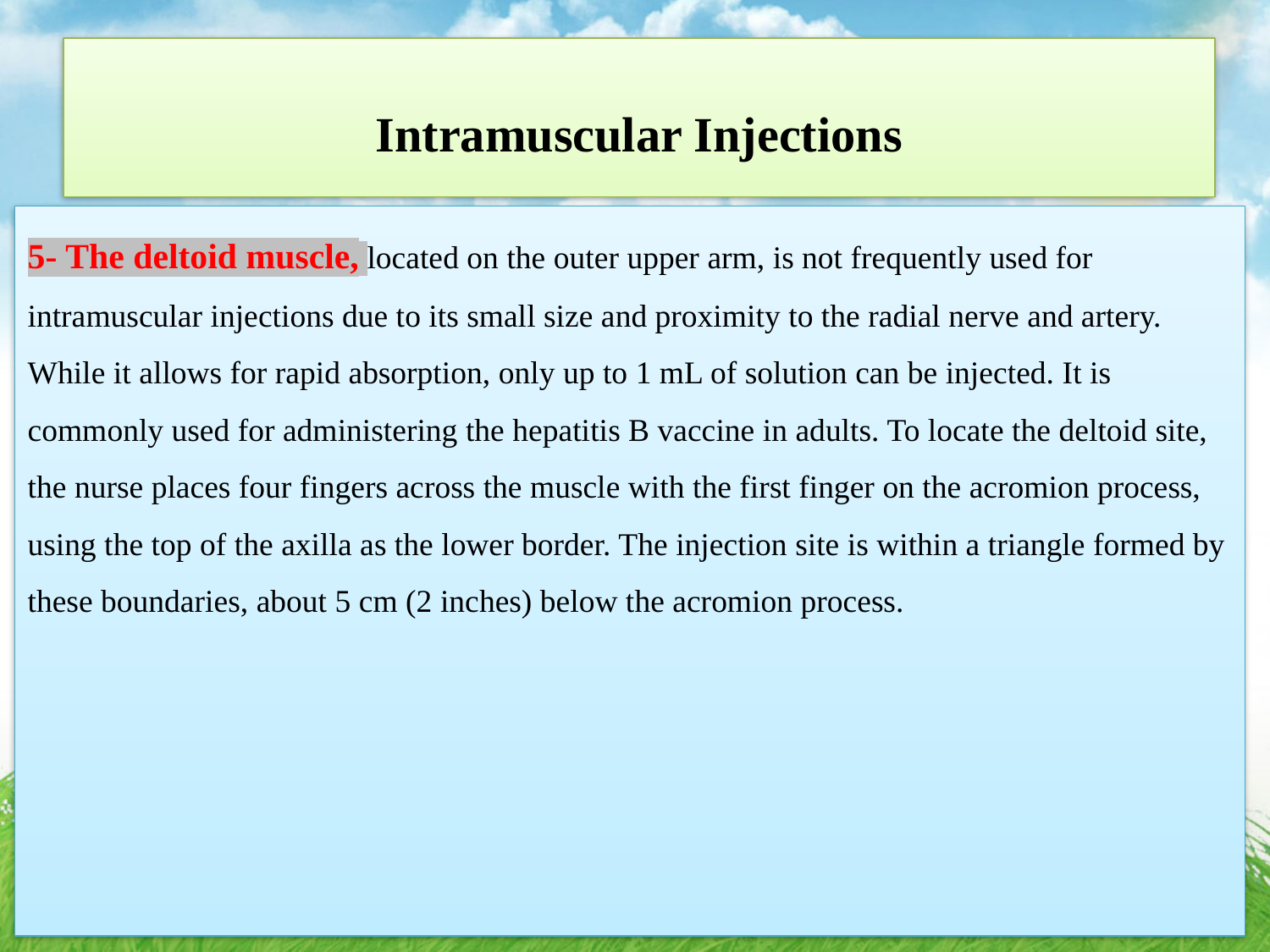

# Intramuscular Injections
5- The deltoid muscle, located on the outer upper arm, is not frequently used for intramuscular injections due to its small size and proximity to the radial nerve and artery. While it allows for rapid absorption, only up to 1 mL of solution can be injected. It is commonly used for administering the hepatitis B vaccine in adults. To locate the deltoid site, the nurse places four fingers across the muscle with the first finger on the acromion process, using the top of the axilla as the lower border. The injection site is within a triangle formed by these boundaries, about 5 cm (2 inches) below the acromion process.